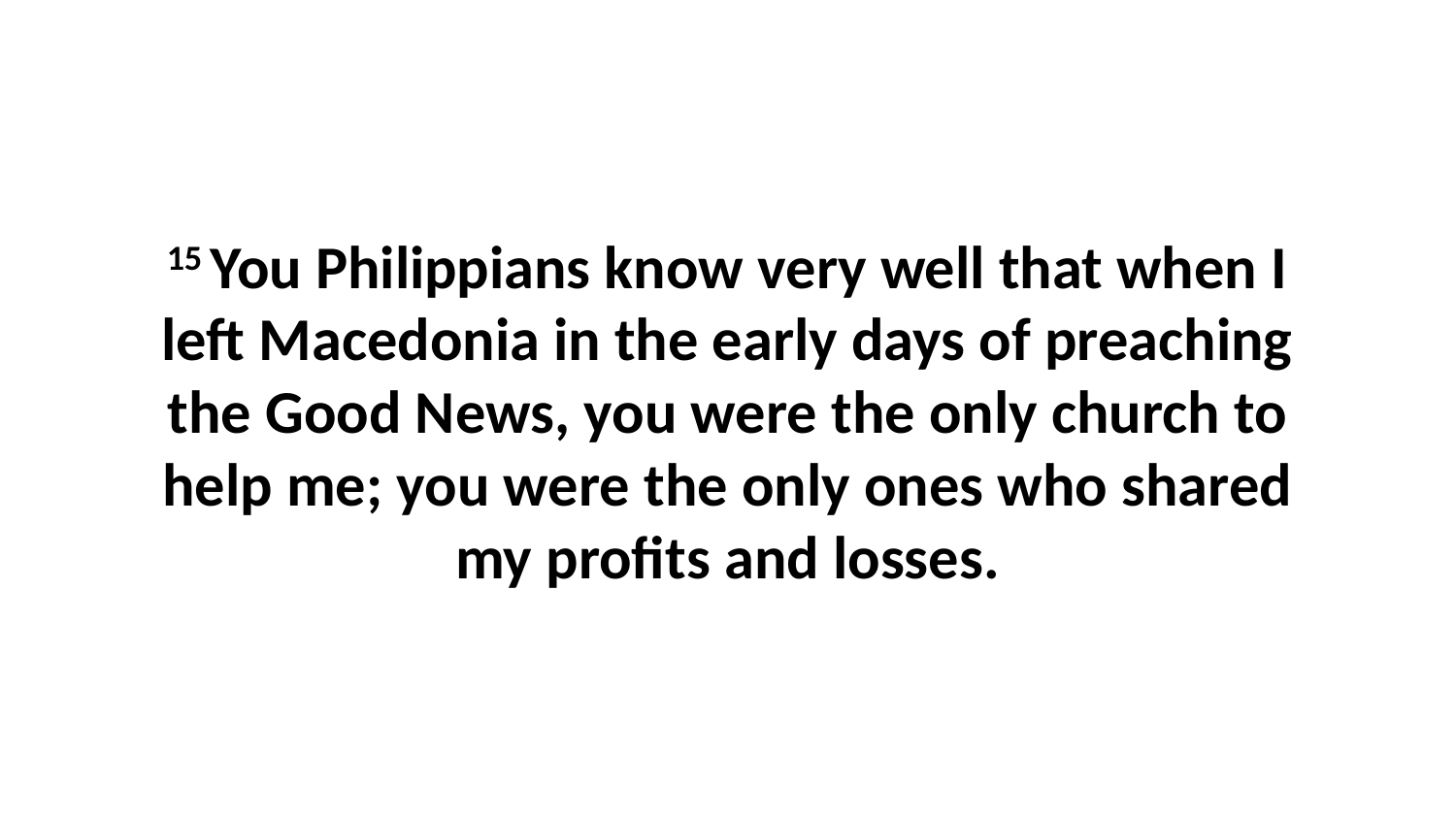

15 You Philippians know very well that when I left Macedonia in the early days of preaching the Good News, you were the only church to help me; you were the only ones who shared my profits and losses.